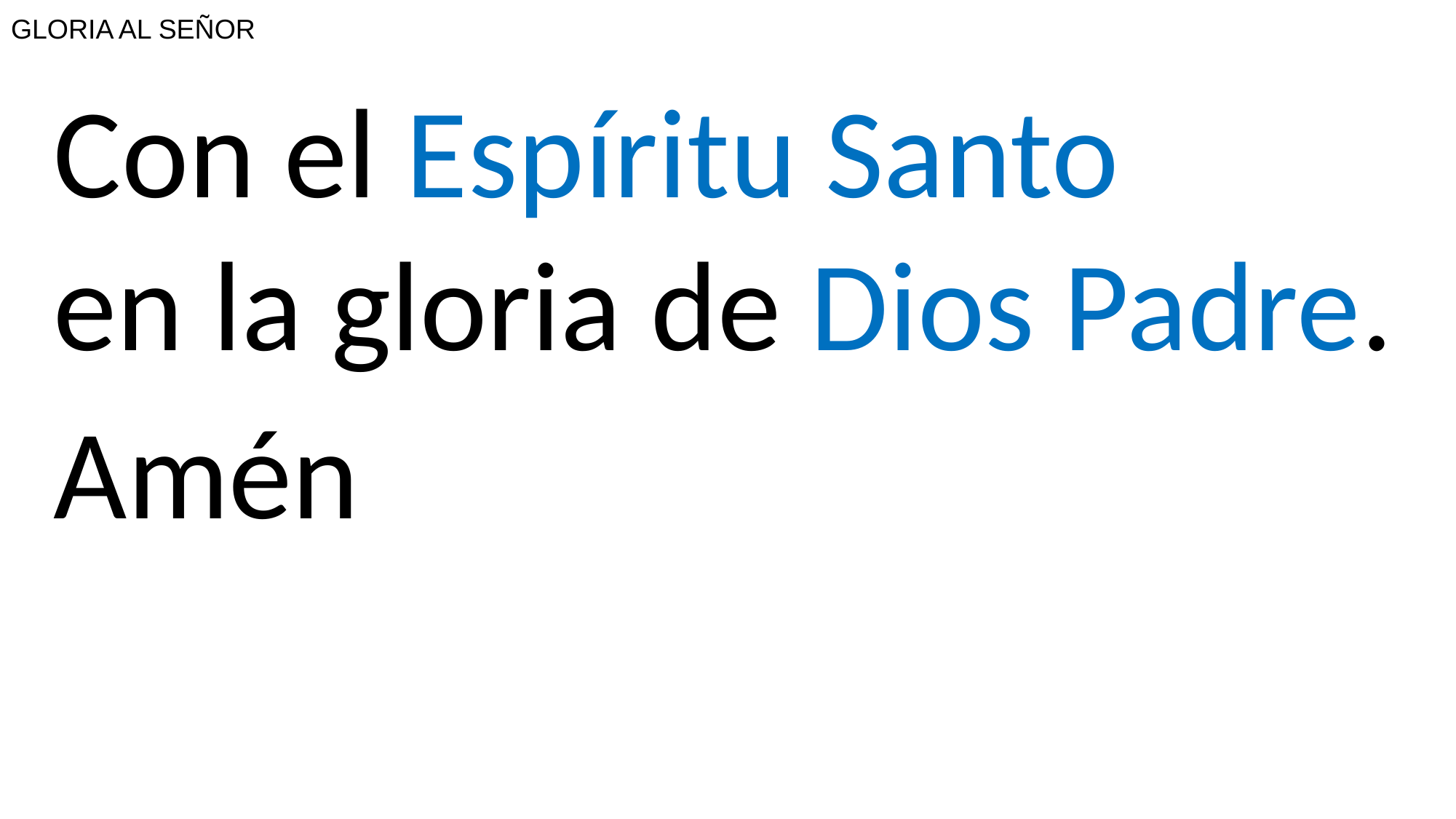

# GLORIA AL SEÑOR
Con el Espíritu Santo
en la gloria de Dios Padre.
Amén